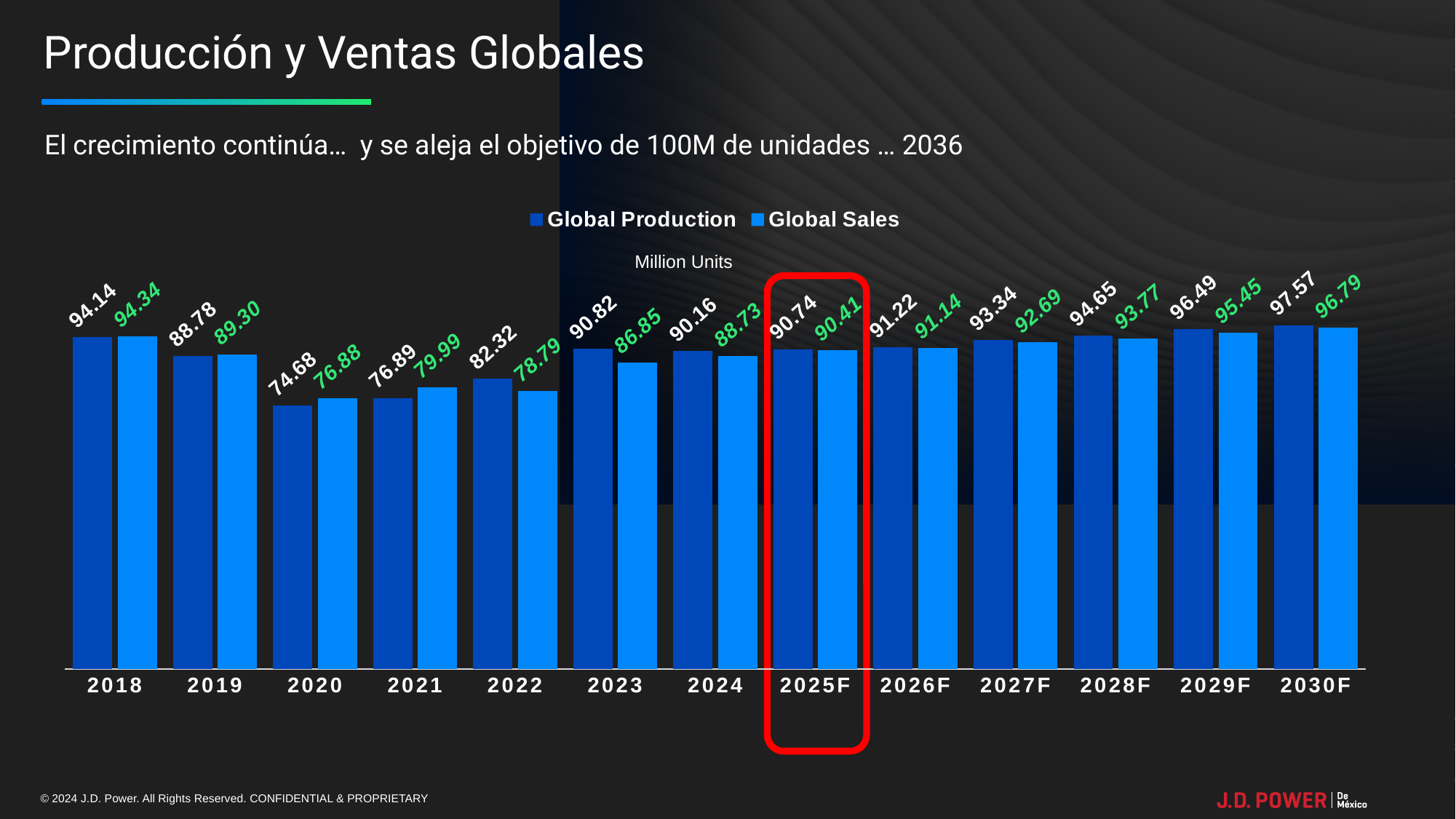

# Producción y Ventas Globales
El crecimiento continúa…  y se aleja el objetivo de 100M de unidades … 2036

### Chart

| Category | Global Production | Global Sales |
|---|---|---|
| 2018 | 94.143517 | 94.344429 |
| 2019 | 88.783278 | 89.302783 |
| 2020 | 74.675806 | 76.876976 |
| 2021 | 76.893406 | 79.993323 |
| 2022 | 82.32086 | 78.788534 |
| 2023 | 90.820947 | 86.848251 |
| 2024 | 90.158629 | 88.730406 |
| 2025F | 90.743985 | 90.412035 |
| 2026F | 91.218746 | 91.140969 |
| 2027F | 93.33924 | 92.691086 |
| 2028F | 94.653716 | 93.774866 |
| 2029F | 96.488597 | 95.447871 |
| 2030F | 97.568442 | 96.785255 |
Million Units